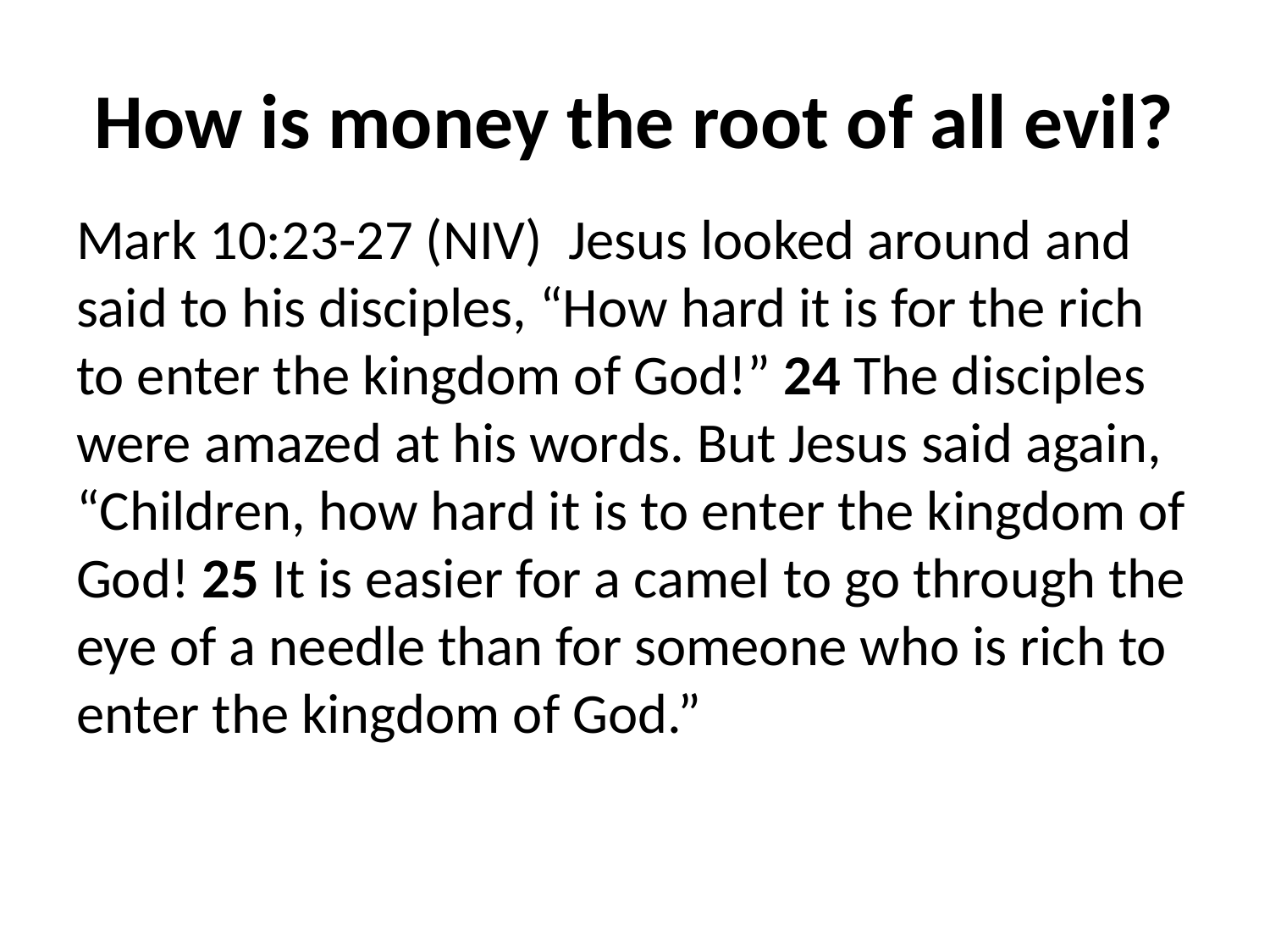

# How is money the root of all evil?
Mark 10:23-27 (NIV)  Jesus looked around and said to his disciples, “How hard it is for the rich to enter the kingdom of God!” 24 The disciples were amazed at his words. But Jesus said again, “Children, how hard it is to enter the kingdom of God! 25 It is easier for a camel to go through the eye of a needle than for someone who is rich to enter the kingdom of God.”